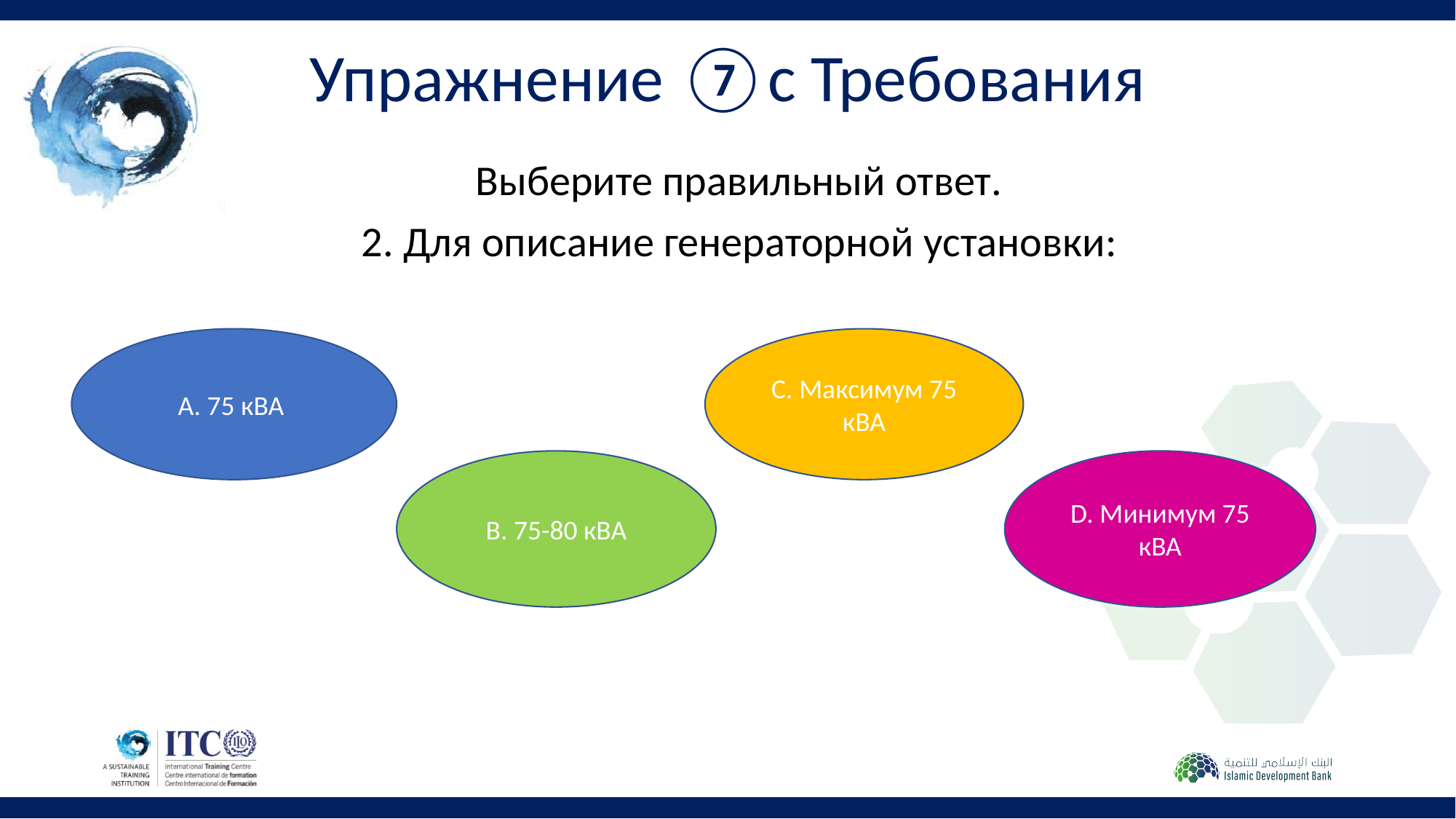

# Упражнение ⑦c Требования
Выберите правильный ответ.
2. Для описание генераторной установки:

A. 75 кВА
C. Максимум 75 кВА
B. 75-80 кВА
D. Минимум 75 кВА